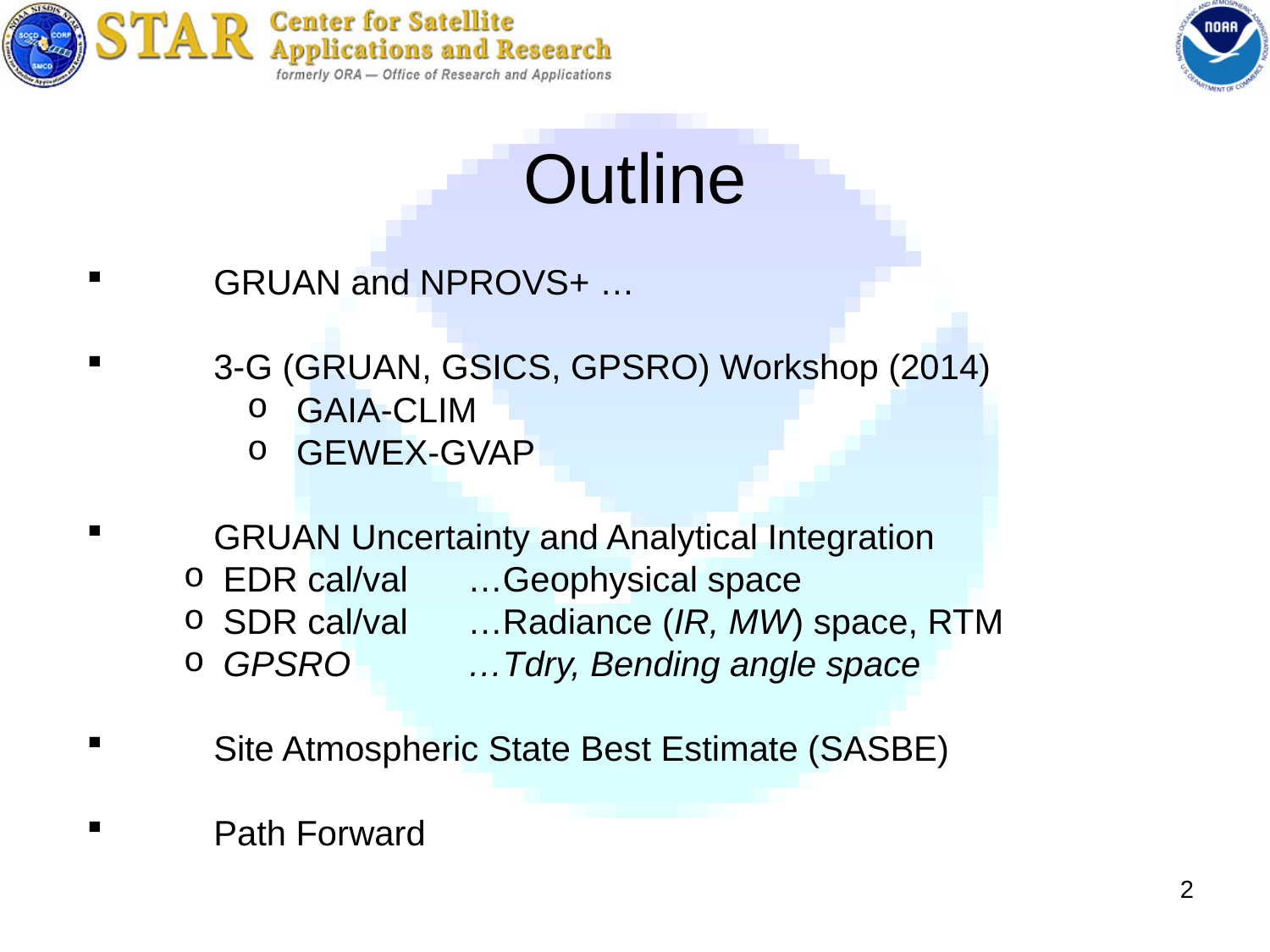

Outline

  	GRUAN and NPROVS+ …

 	3-G (GRUAN, GSICS, GPSRO) Workshop (2014)
  GAIA-CLIM
  GEWEX-GVAP

 	GRUAN Uncertainty and Analytical Integration
 EDR cal/val	…Geophysical space
 SDR cal/val	…Radiance (IR, MW) space, RTM
 GPSRO	…Tdry, Bending angle space

 	Site Atmospheric State Best Estimate (SASBE)

 	Path Forward
2